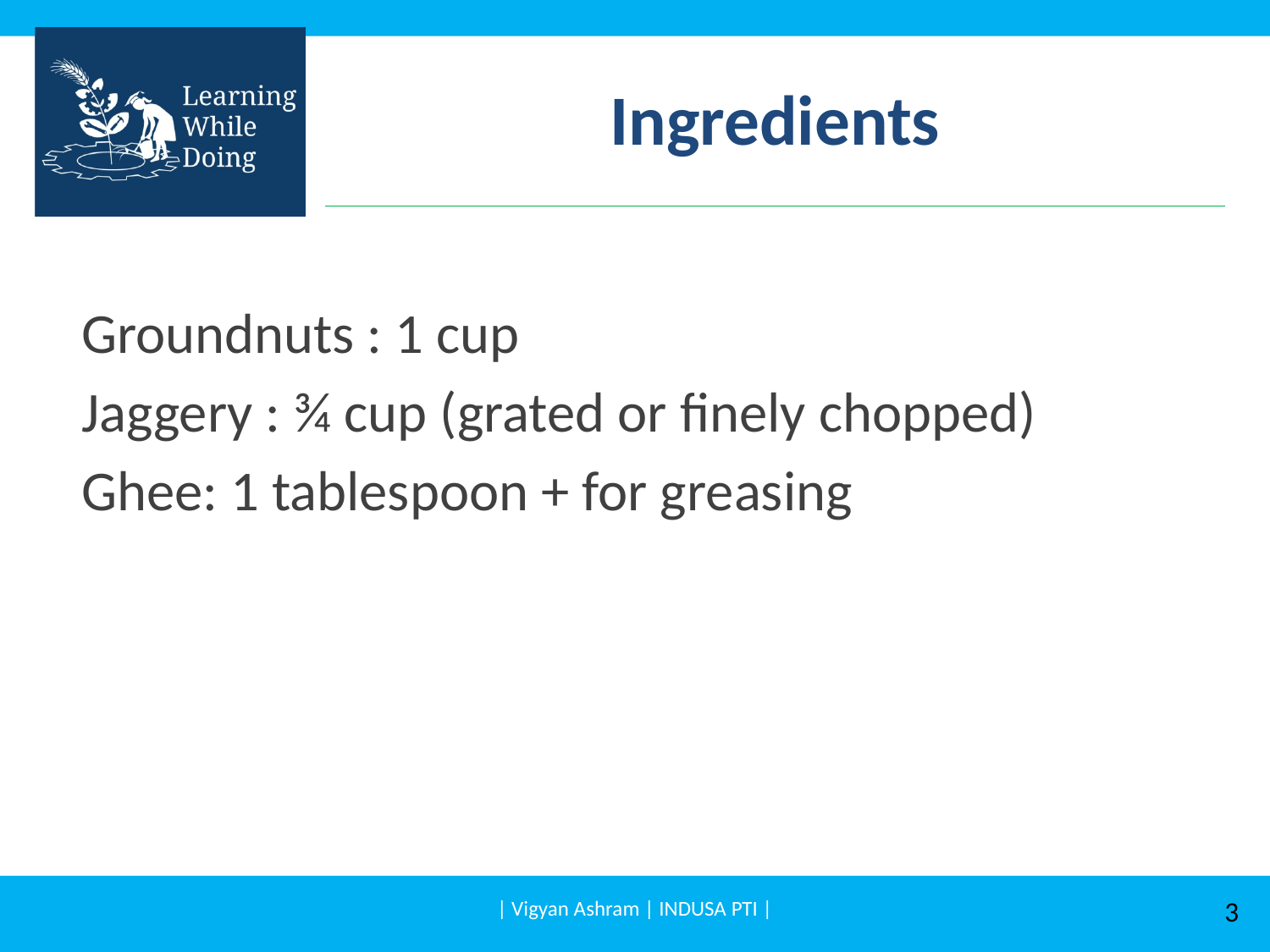

# Ingredients
Groundnuts : 1 cup
Jaggery : ¾ cup (grated or finely chopped)
Ghee: 1 tablespoon + for greasing

| Vigyan Ashram | INDUSA PTI |
3